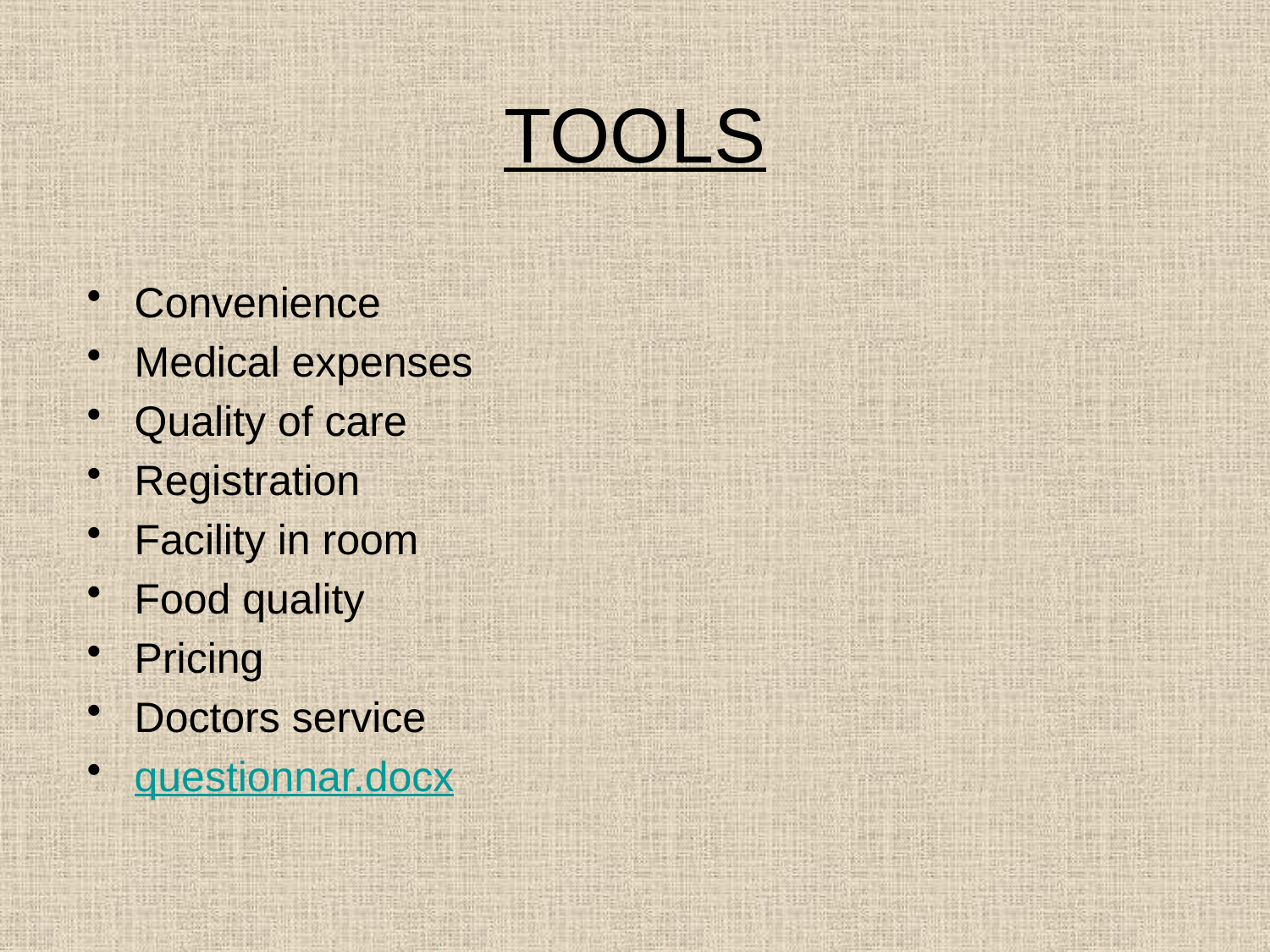

# TOOLS

Convenience
Medical expenses
Quality of care
Registration
Facility in room
Food quality
Pricing
Doctors service
questionnar.docx